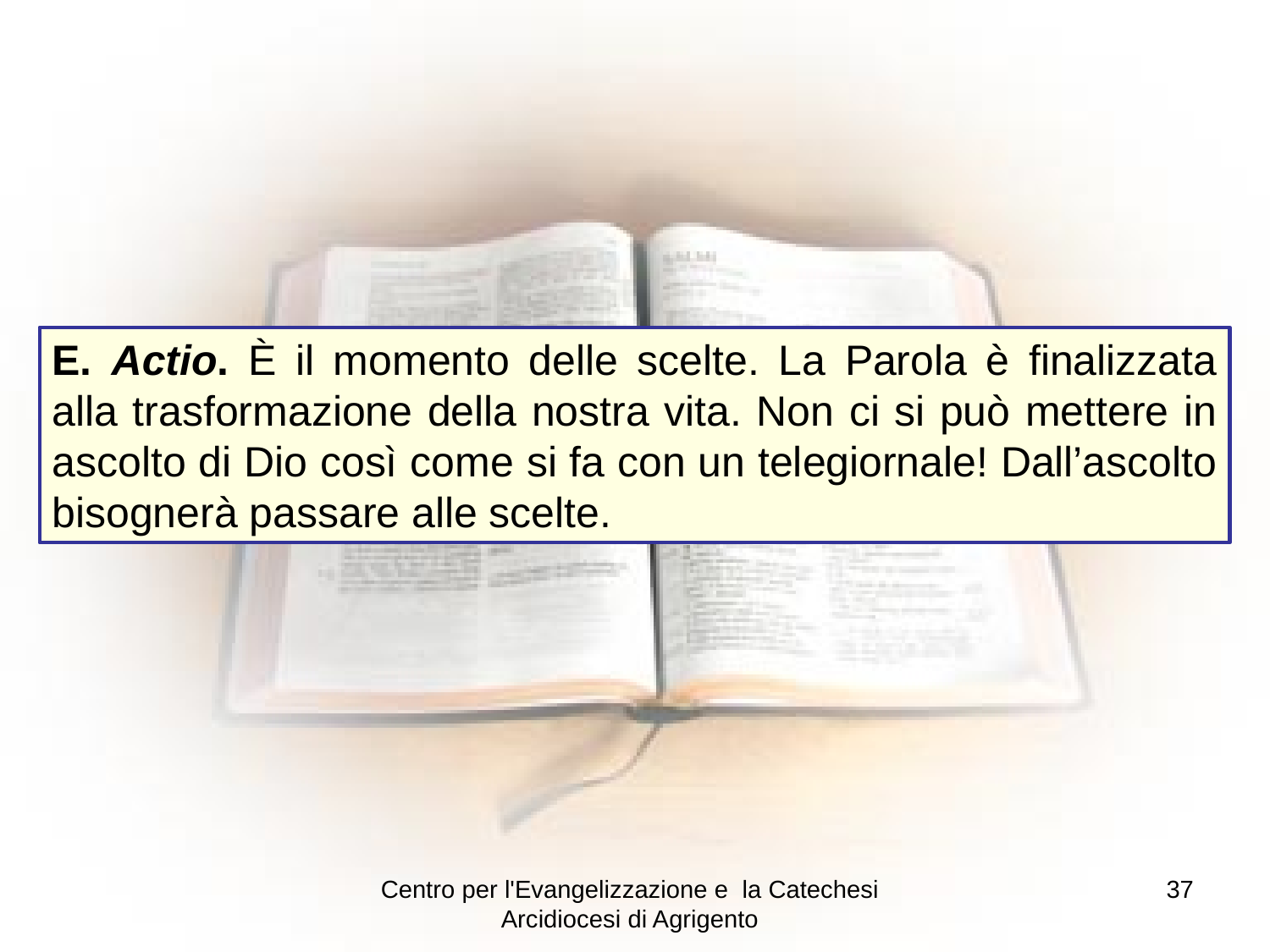

E. Actio. È il momento delle scelte. La Parola è finalizzata alla trasformazione della nostra vita. Non ci si può mettere in ascolto di Dio così come si fa con un telegiornale! Dall’ascolto bisognerà passare alle scelte.
Centro per l'Evangelizzazione e  la Catechesi Arcidiocesi di Agrigento
37